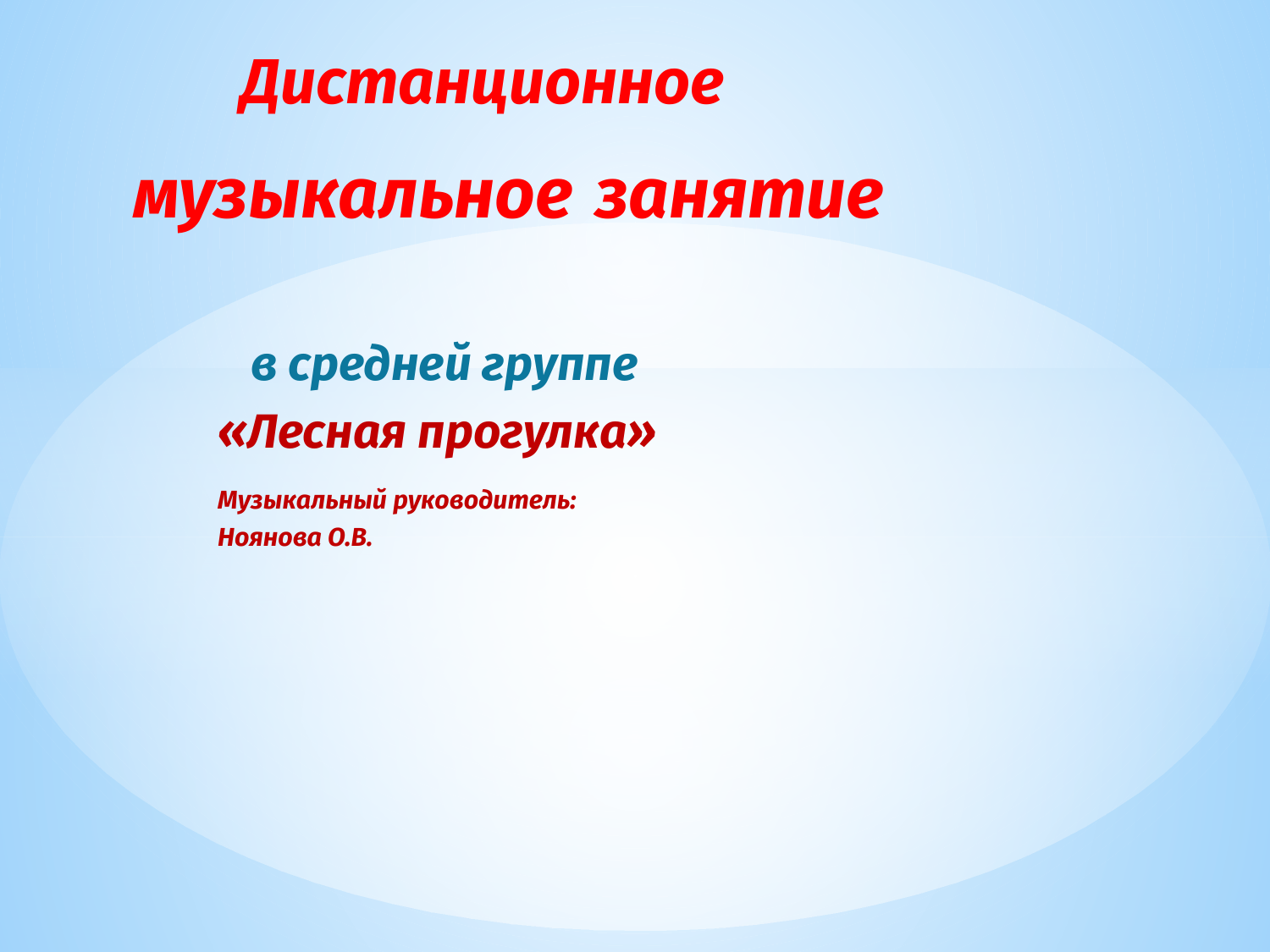

# Дистанционное музыкальное занятие
   в средней группе
«Лесная прогулка»

Музыкальный руководитель:
Ноянова О.В.